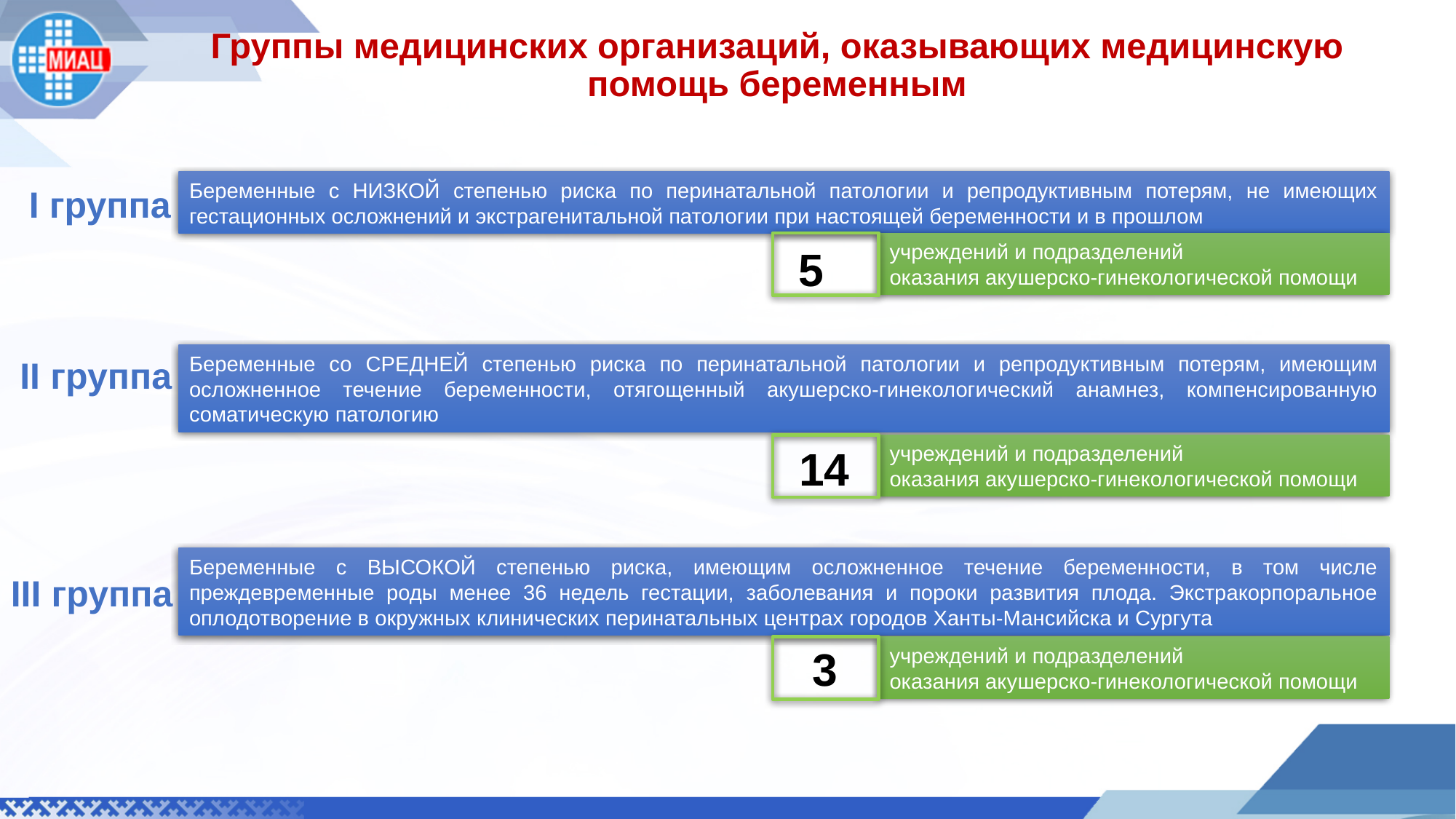

# Группы медицинских организаций, оказывающих медицинскую помощь беременным
Беременные с НИЗКОЙ степенью риска по перинатальной патологии и репродуктивным потерям, не имеющих гестационных осложнений и экстрагенитальной патологии при настоящей беременности и в прошлом
I группа

учреждений и подразделений
оказания акушерско-гинекологической помощи
5
Беременные со СРЕДНЕЙ степенью риска по перинатальной патологии и репродуктивным потерям, имеющим осложненное течение беременности, отягощенный акушерско-гинекологический анамнез, компенсированную соматическую патологию
II группа

учреждений и подразделений
оказания акушерско-гинекологической помощи
14
Беременные с ВЫСОКОЙ степенью риска, имеющим осложненное течение беременности, в том числе преждевременные роды менее 36 недель гестации, заболевания и пороки развития плода. Экстракорпоральное оплодотворение в окружных клинических перинатальных центрах городов Ханты-Мансийска и Сургута
III группа
3

учреждений и подразделений
оказания акушерско-гинекологической помощи